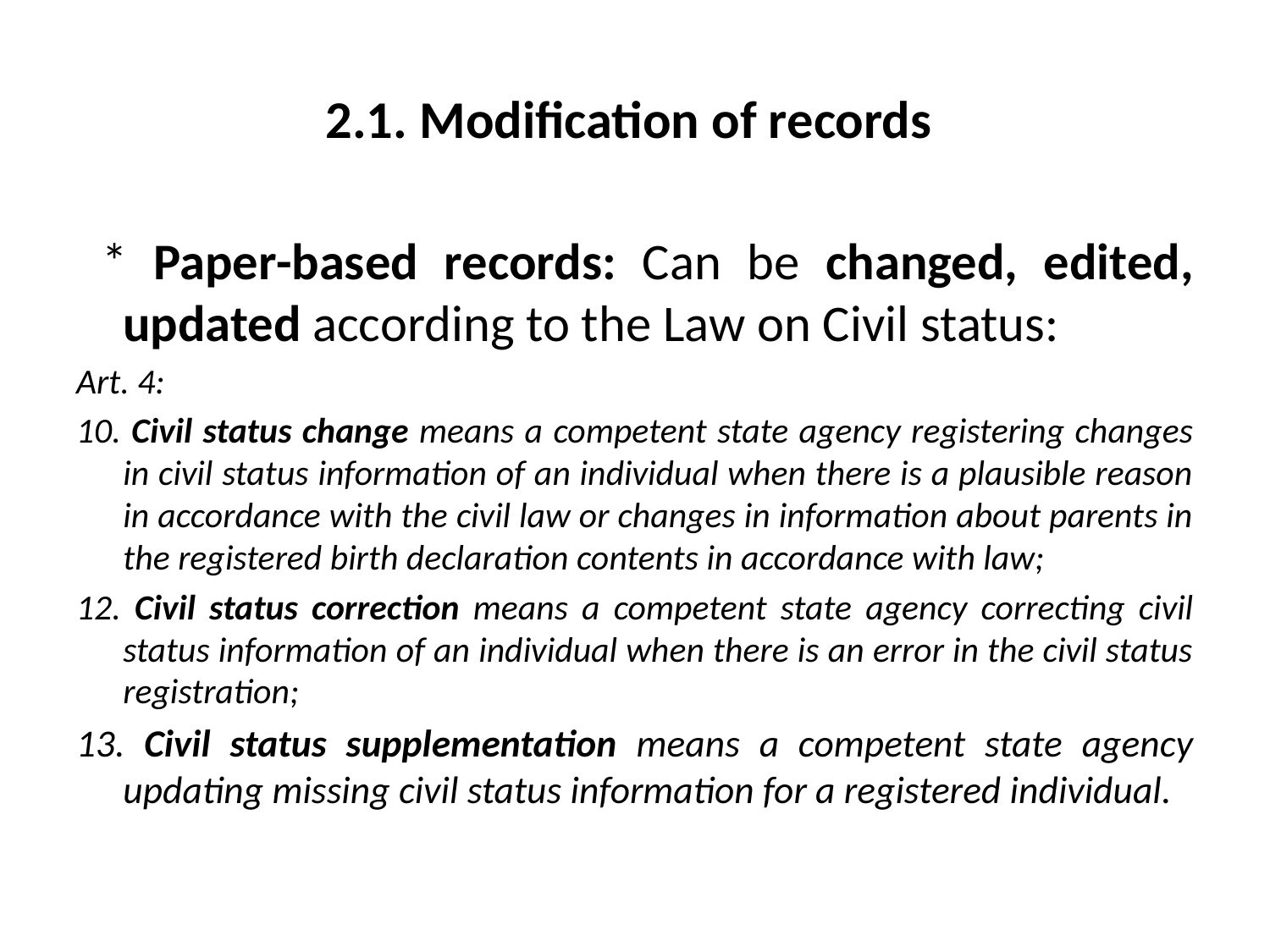

# 2.1. Modification of records
 * Paper-based records: Can be changed, edited, updated according to the Law on Civil status:
Art. 4:
10. Civil status change means a competent state agency registering changes in civil status information of an individual when there is a plausible reason in accordance with the civil law or changes in information about parents in the registered birth declaration contents in accordance with law;
12. Civil status correction means a competent state agency correcting civil status information of an individual when there is an error in the civil status registration;
13. Civil status supplementation means a competent state agency updating missing civil status information for a registered individual.